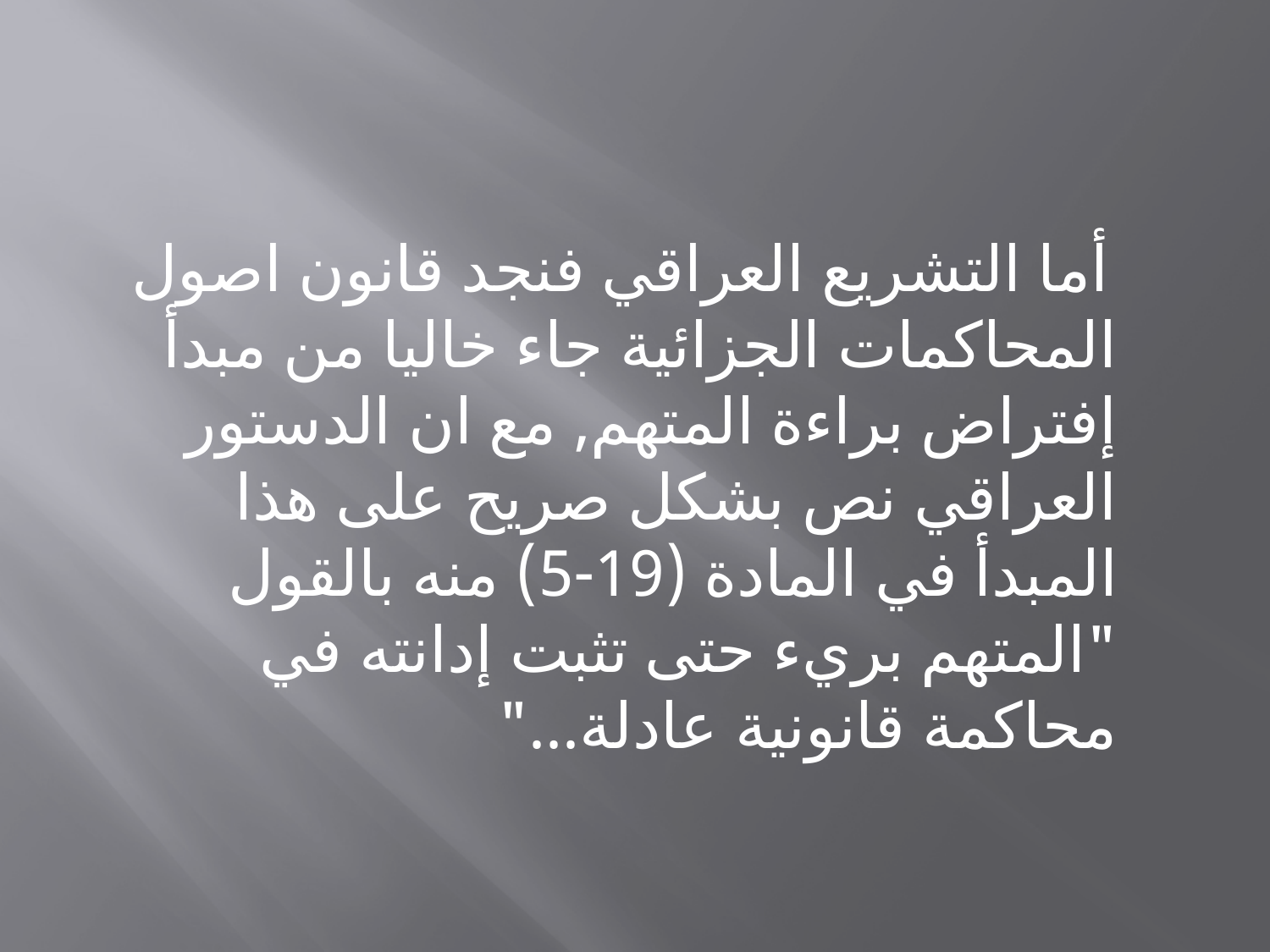

#
    أما التشريع العراقي فنجد قانون اصول المحاكمات الجزائية جاء خاليا من مبدأ إفتراض براءة المتهم, مع ان الدستور العراقي نص بشكل صريح على هذا المبدأ في المادة (19-5) منه بالقول "المتهم بريء حتى تثبت إدانته في محاكمة قانونية عادلة..."